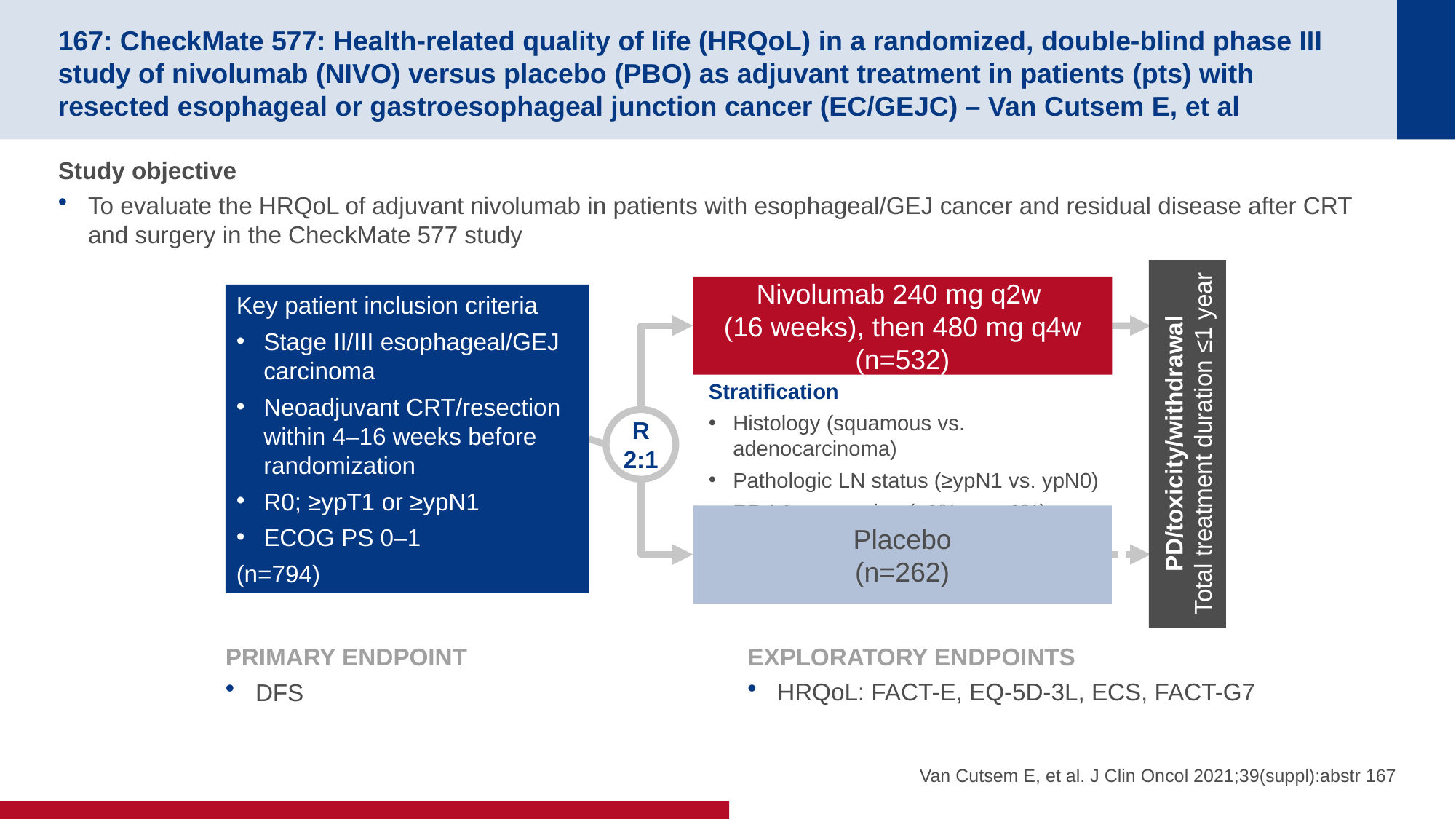

# 167: CheckMate 577: Health-related quality of life (HRQoL) in a randomized, double-blind phase III study of nivolumab (NIVO) versus placebo (PBO) as adjuvant treatment in patients (pts) with resected esophageal or gastroesophageal junction cancer (EC/GEJC) – Van Cutsem E, et al
Study objective
To evaluate the HRQoL of adjuvant nivolumab in patients with esophageal/GEJ cancer and residual disease after CRT and surgery in the CheckMate 577 study
Nivolumab 240 mg q2w
(16 weeks), then 480 mg q4w (n=532)
Key patient inclusion criteria
Stage II/III esophageal/GEJ carcinoma
Neoadjuvant CRT/resection within 4–16 weeks before randomization
R0; ≥ypT1 or ≥ypN1
ECOG PS 0–1
(n=794)
Stratification
Histology (squamous vs. adenocarcinoma)
Pathologic LN status (≥ypN1 vs. ypN0)
PD-L1 expression (≥1% vs. <1%)
PD/toxicity/withdrawal
Total treatment duration ≤1 year
R
2:1
Placebo
(n=262)
PRIMARY ENDPOINT
DFS

EXPLORATORY ENDPOINTS
HRQoL: FACT-E, EQ-5D-3L, ECS, FACT-G7
Van Cutsem E, et al. J Clin Oncol 2021;39(suppl):abstr 167